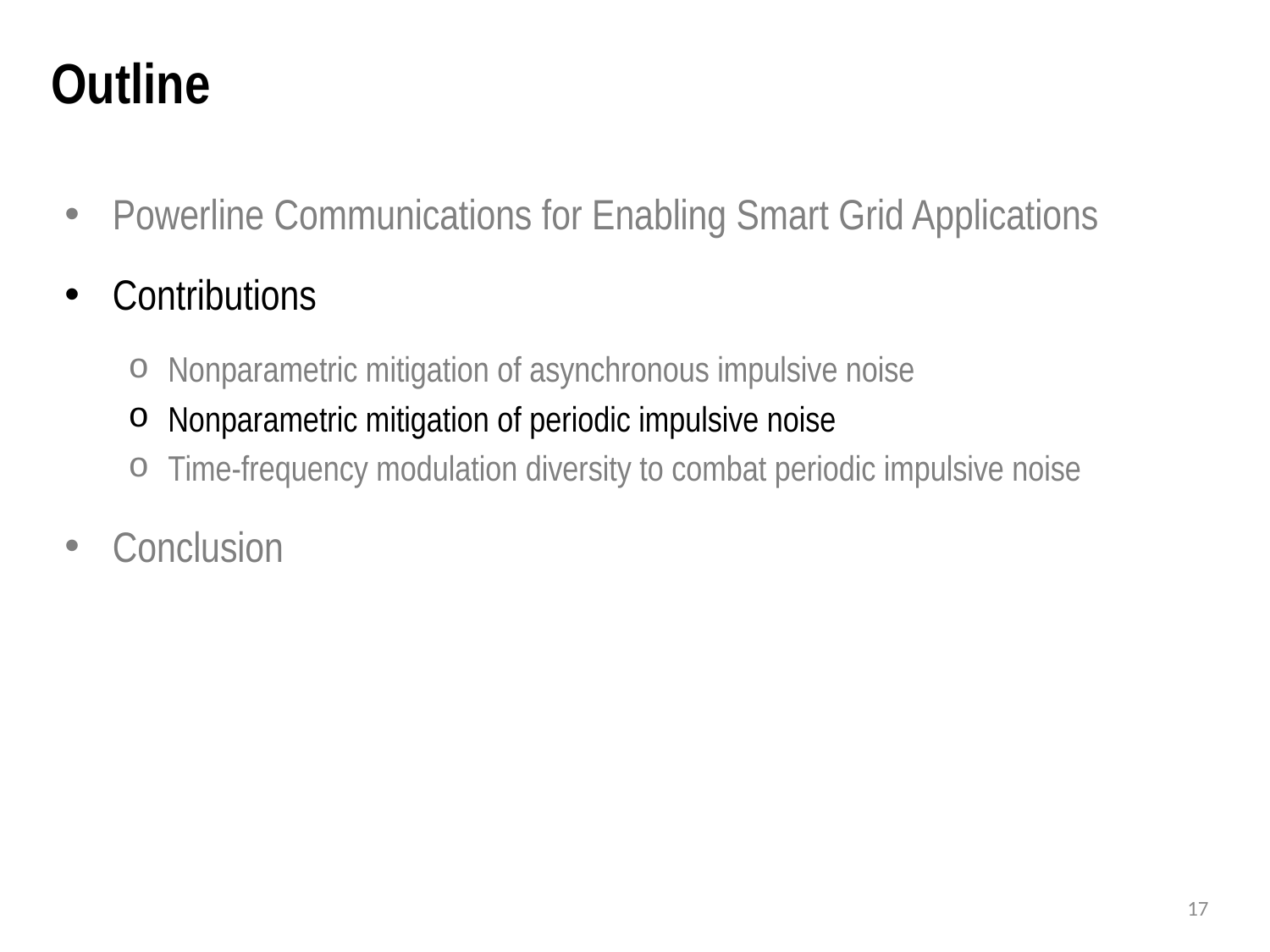

# Outline
Powerline Communications for Enabling Smart Grid Applications
Contributions
Nonparametric mitigation of asynchronous impulsive noise
Nonparametric mitigation of periodic impulsive noise
Time-frequency modulation diversity to combat periodic impulsive noise
Conclusion
17